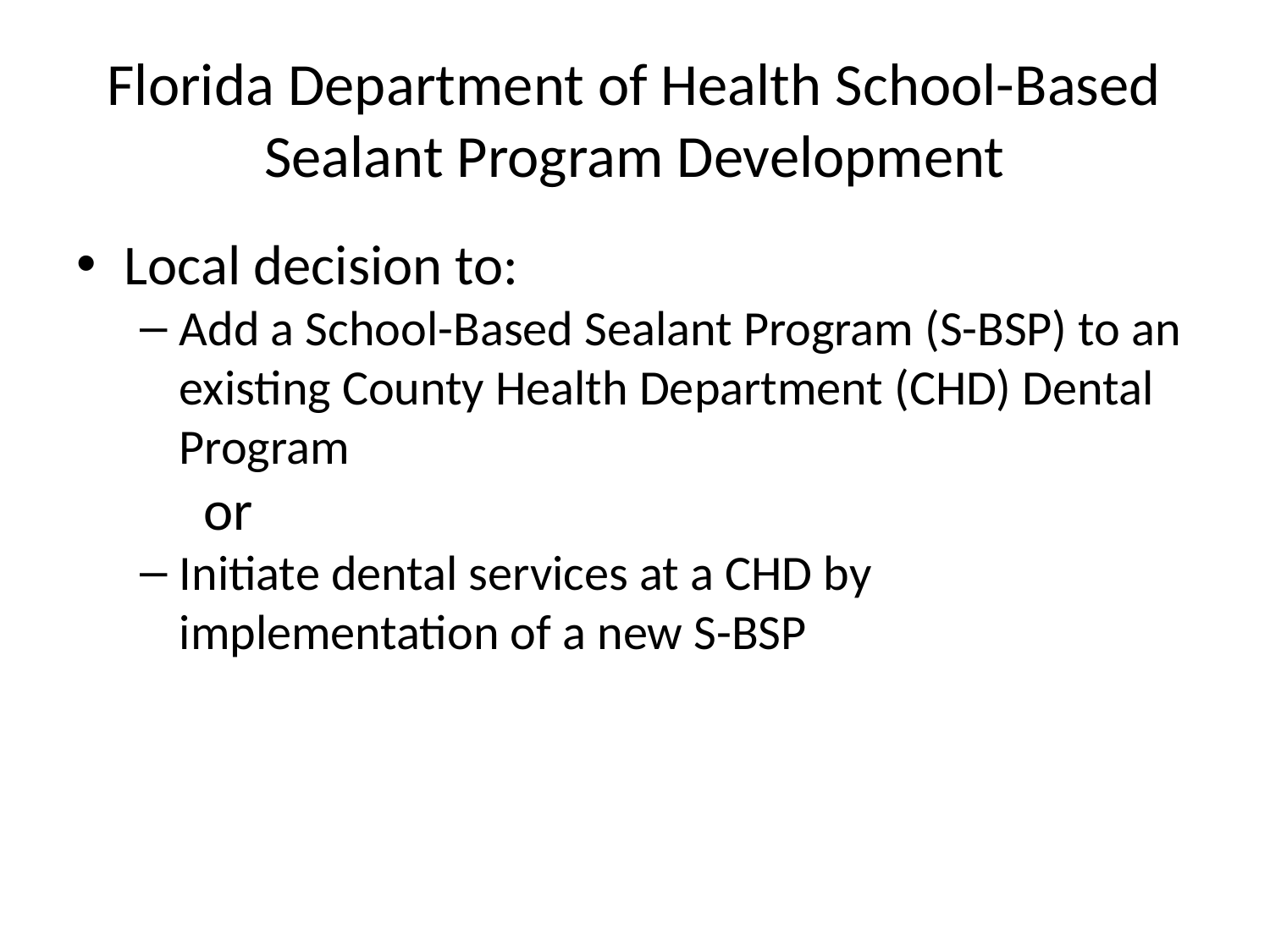

# Florida Department of Health School-Based Sealant Program Development
Local decision to:
Add a School-Based Sealant Program (S-BSP) to an existing County Health Department (CHD) Dental Program
	or
Initiate dental services at a CHD by implementation of a new S-BSP
3